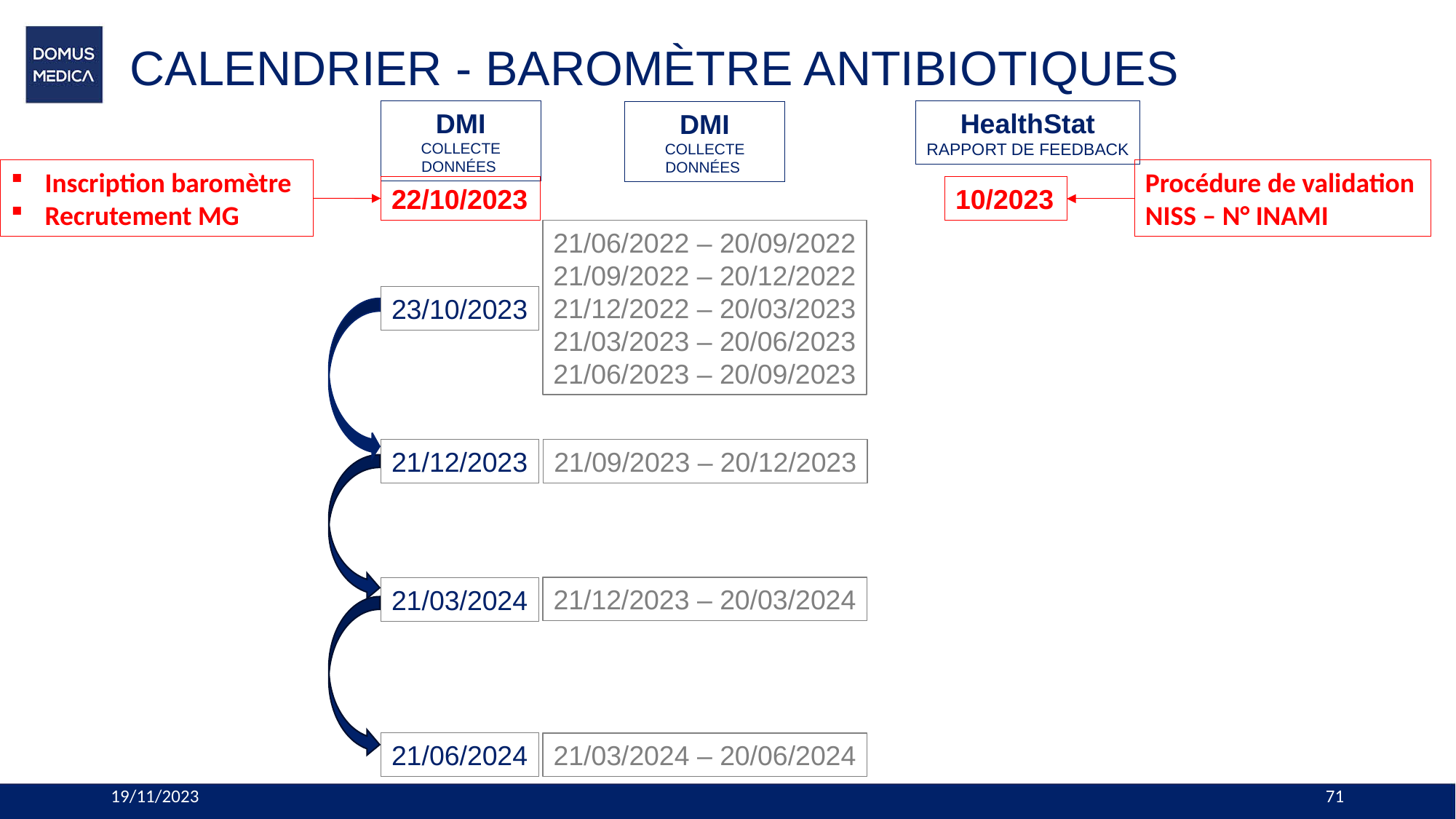

# CALENDRIER - BAROMÈTRE ANTIBIOTIQUES
DMI
COLLECTE DONNÉES
HealthStat
RAPPORT DE FEEDBACK
DMI
COLLECTE DONNÉES
Inscription baromètre
Recrutement MG
Procédure de validation
NISS – N° INAMI
22/10/2023
10/2023
21/06/2022 – 20/09/2022
21/09/2022 – 20/12/2022
21/12/2022 – 20/03/2023
21/03/2023 – 20/06/2023
21/06/2023 – 20/09/2023
23/10/2023

21/12/2023
21/09/2023 – 20/12/2023

21/12/2023 – 20/03/2024
21/03/2024

21/06/2024
21/03/2024 – 20/06/2024
19/11/2023
71